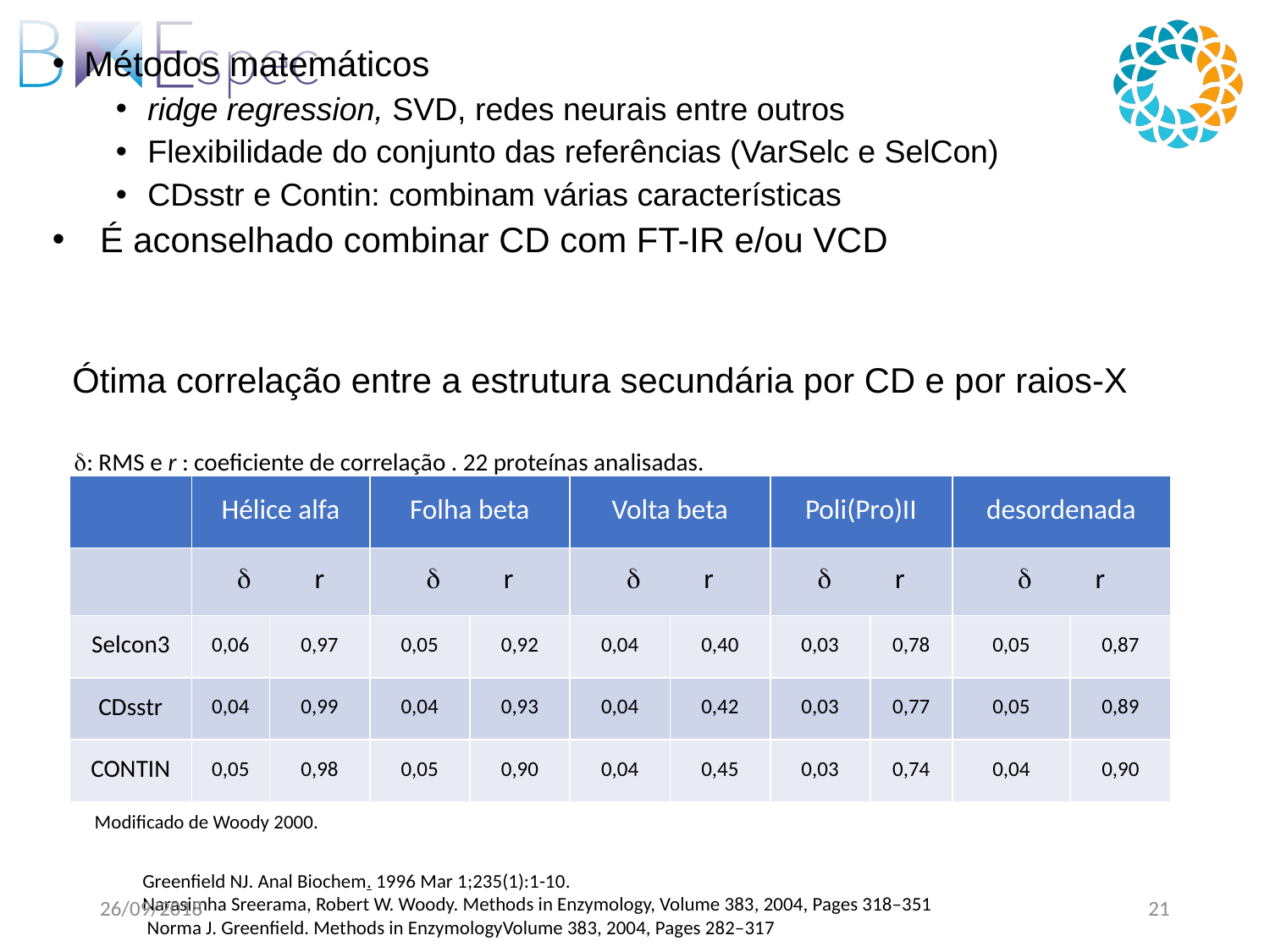

Métodos matemáticos
ridge regression, SVD, redes neurais entre outros
Flexibilidade do conjunto das referências (VarSelc e SelCon)
CDsstr e Contin: combinam várias características
É aconselhado combinar CD com FT-IR e/ou VCD
# Ótima correlação entre a estrutura secundária por CD e por raios-X
δ: RMS e r : coeficiente de correlação . 22 proteínas analisadas.
|  | Hélice alfa |  | Folha beta |  | Volta beta |  | Poli(Pro)II |  | desordenada |  |
| --- | --- | --- | --- | --- | --- | --- | --- | --- | --- | --- |
|  | δ r |  | δ r |  | δ r |  | δ r |  | δ r |  |
| Selcon3 | 0,06 | 0,97 | 0,05 | 0,92 | 0,04 | 0,40 | 0,03 | 0,78 | 0,05 | 0,87 |
| CDsstr | 0,04 | 0,99 | 0,04 | 0,93 | 0,04 | 0,42 | 0,03 | 0,77 | 0,05 | 0,89 |
| CONTIN | 0,05 | 0,98 | 0,05 | 0,90 | 0,04 | 0,45 | 0,03 | 0,74 | 0,04 | 0,90 |
Modificado de Woody 2000.
Greenfield NJ. Anal Biochem. 1996 Mar 1;235(1):1-10.
Narasimha Sreerama, Robert W. Woody. Methods in Enzymology, Volume 383, 2004, Pages 318–351
 Norma J. Greenfield. Methods in EnzymologyVolume 383, 2004, Pages 282–317
26/09/2018
21